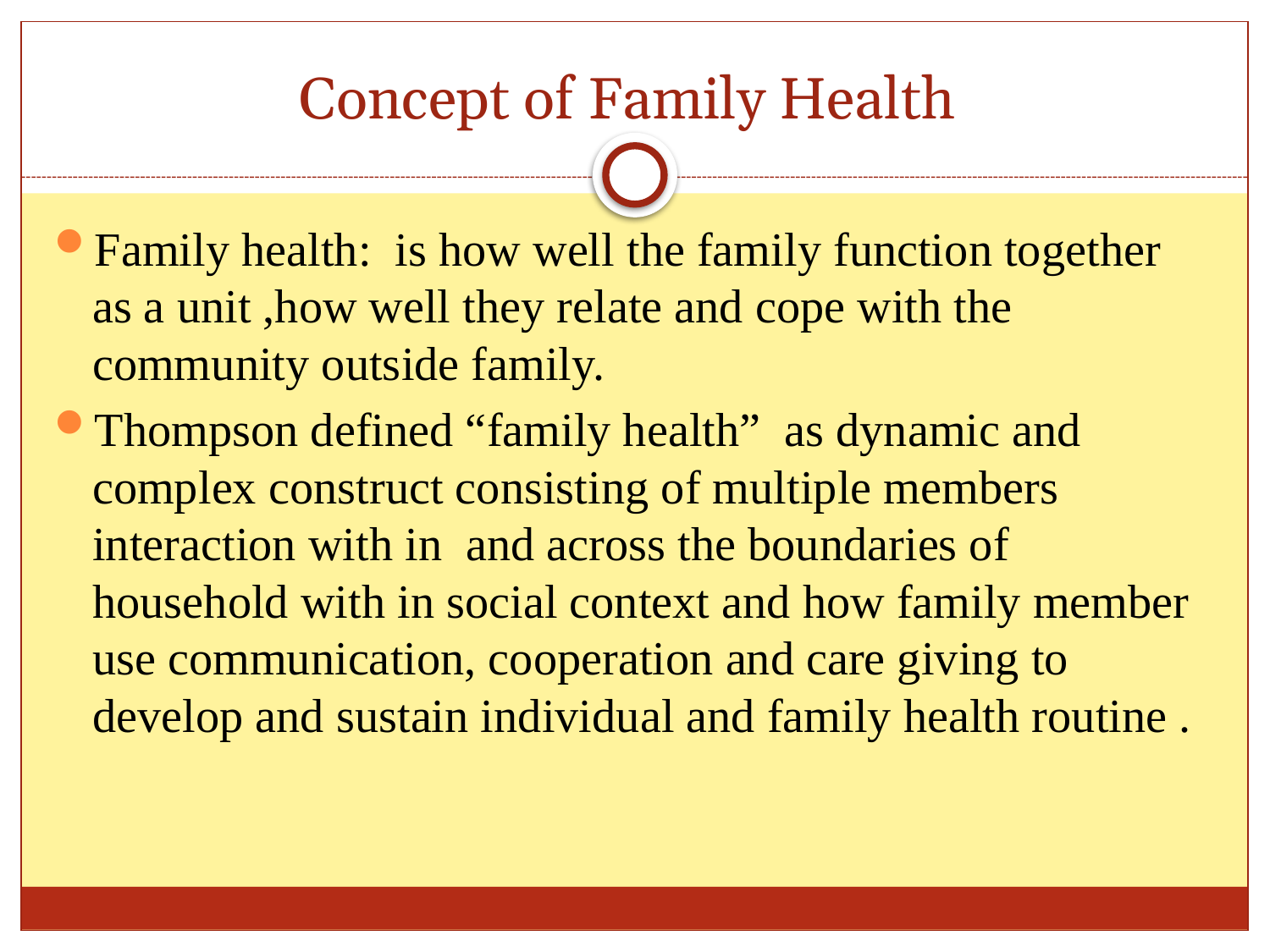

# Concept of Family Health
Family health:  is how well the family function together as a unit ,how well they relate and cope with the community outside family.
Thompson defined “family health”  as dynamic and complex construct consisting of multiple members interaction with in  and across the boundaries of household with in social context and how family member use communication, cooperation and care giving to develop and sustain individual and family health routine .